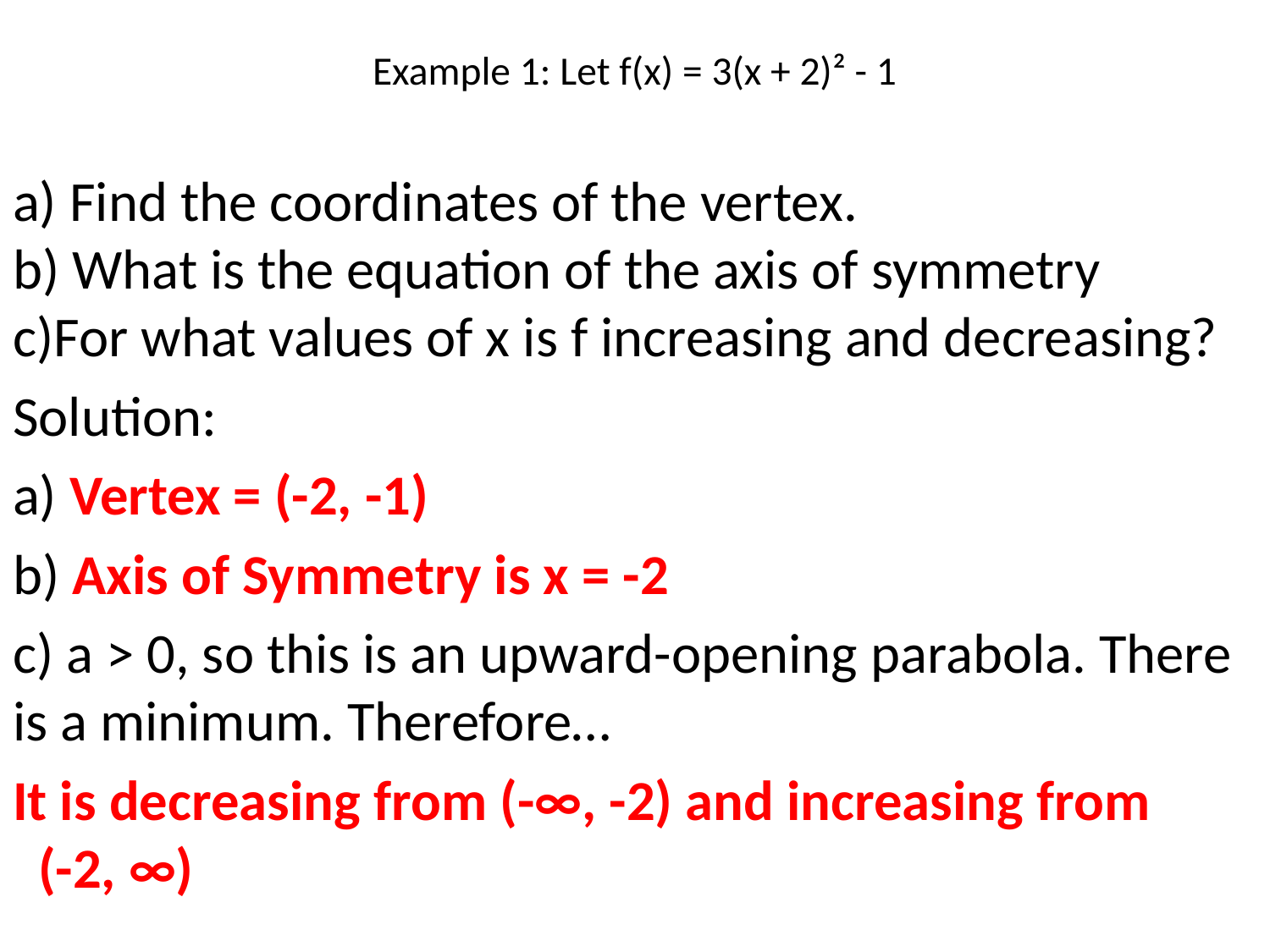

# Example 1: Let f(x) = 3(x + 2)² - 1
a) Find the coordinates of the vertex.
b) What is the equation of the axis of symmetry
c)For what values of x is f increasing and decreasing?
Solution:
a) Vertex = (-2, -1)
b) Axis of Symmetry is x = -2
c) a > 0, so this is an upward-opening parabola. There is a minimum. Therefore…
It is decreasing from (-∞, -2) and increasing from           (-2, ∞)